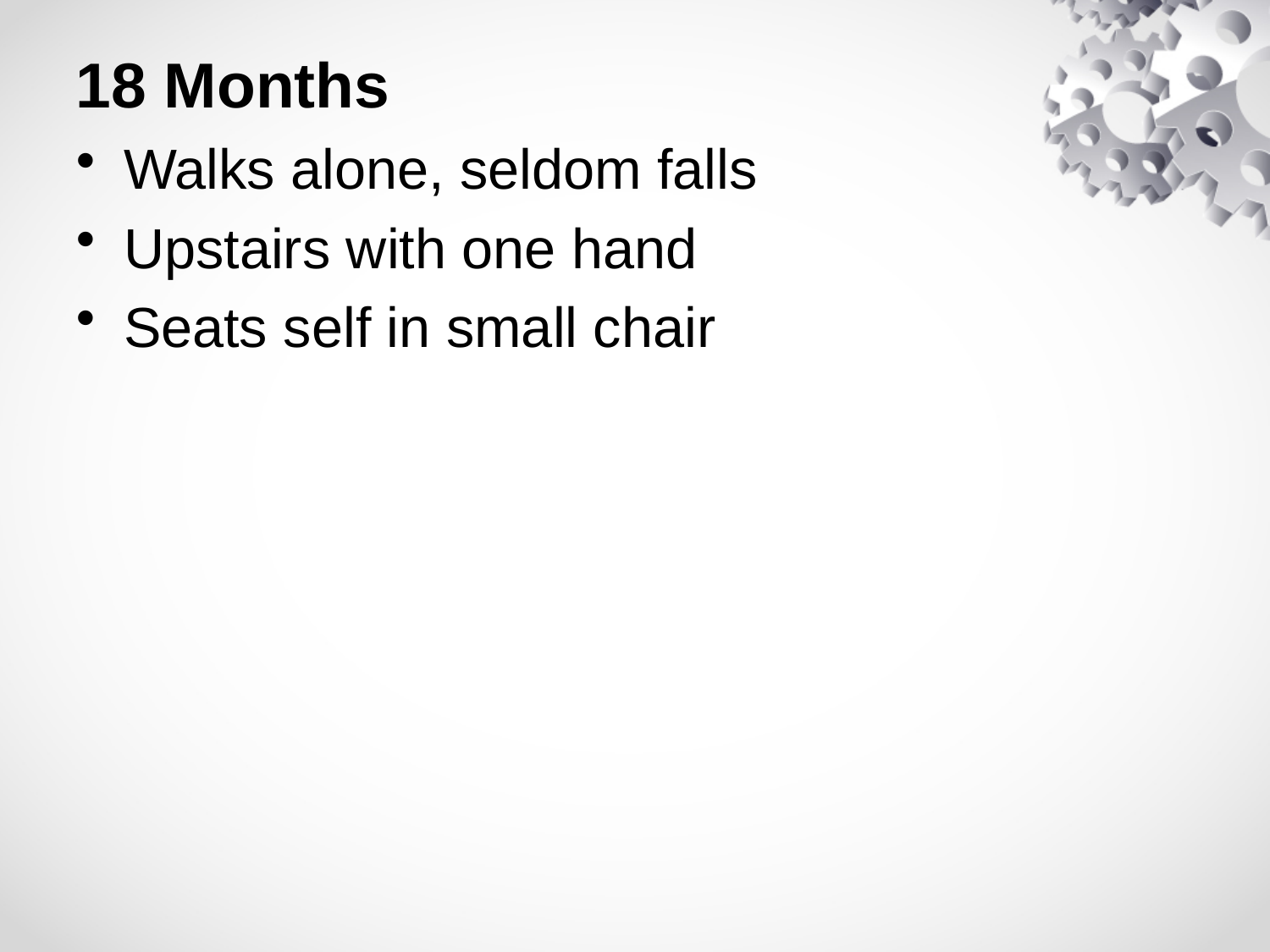

# 18 Months
Walks alone, seldom falls
Upstairs with one hand
Seats self in small chair